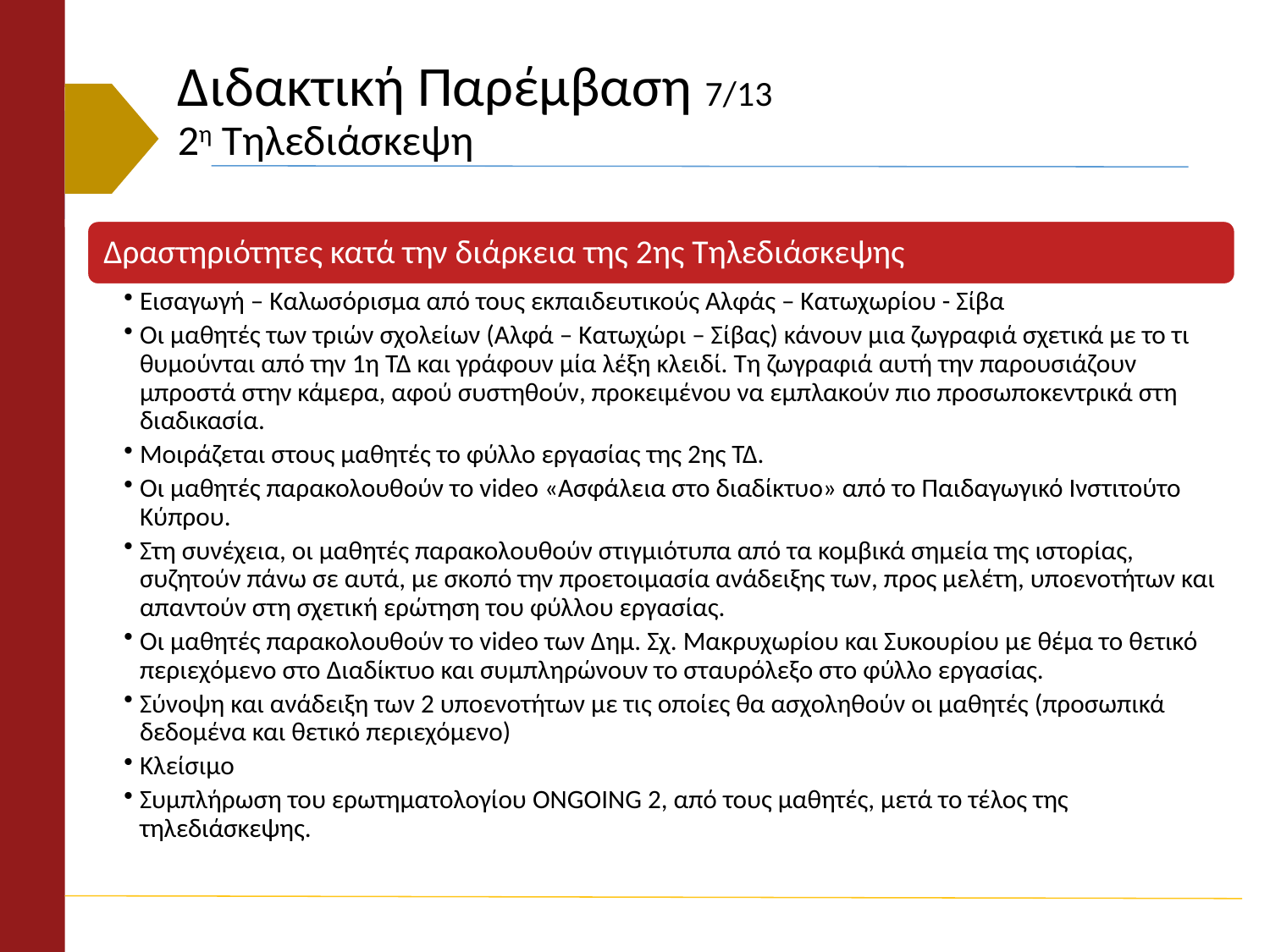

# Διδακτική Παρέμβαση 7/13 2η Τηλεδιάσκεψη
Δραστηριότητες κατά την διάρκεια της 2ης Τηλεδιάσκεψης
Εισαγωγή – Καλωσόρισμα από τους εκπαιδευτικούς Αλφάς – Κατωχωρίου - Σίβα
Οι μαθητές των τριών σχολείων (Αλφά – Κατωχώρι – Σίβας) κάνουν μια ζωγραφιά σχετικά με το τι θυμούνται από την 1η ΤΔ και γράφουν μία λέξη κλειδί. Τη ζωγραφιά αυτή την παρουσιάζουν μπροστά στην κάμερα, αφού συστηθούν, προκειμένου να εμπλακούν πιο προσωποκεντρικά στη διαδικασία.
Μοιράζεται στους μαθητές το φύλλο εργασίας της 2ης ΤΔ.
Οι μαθητές παρακολουθούν το video «Ασφάλεια στο διαδίκτυο» από το Παιδαγωγικό Ινστιτούτο Κύπρου.
Στη συνέχεια, οι μαθητές παρακολουθούν στιγμιότυπα από τα κομβικά σημεία της ιστορίας, συζητούν πάνω σε αυτά, με σκοπό την προετοιμασία ανάδειξης των, προς μελέτη, υποενοτήτων και απαντούν στη σχετική ερώτηση του φύλλου εργασίας.
Οι μαθητές παρακολουθούν το video των Δημ. Σχ. Μακρυχωρίου και Συκουρίου με θέμα το θετικό περιεχόμενο στο Διαδίκτυο και συμπληρώνουν το σταυρόλεξο στο φύλλο εργασίας.
Σύνοψη και ανάδειξη των 2 υποενοτήτων με τις οποίες θα ασχοληθούν οι μαθητές (προσωπικά δεδομένα και θετικό περιεχόμενο)
Κλείσιμο
Συμπλήρωση του ερωτηματολογίου ONGOING 2, από τους μαθητές, μετά το τέλος της τηλεδιάσκεψης.